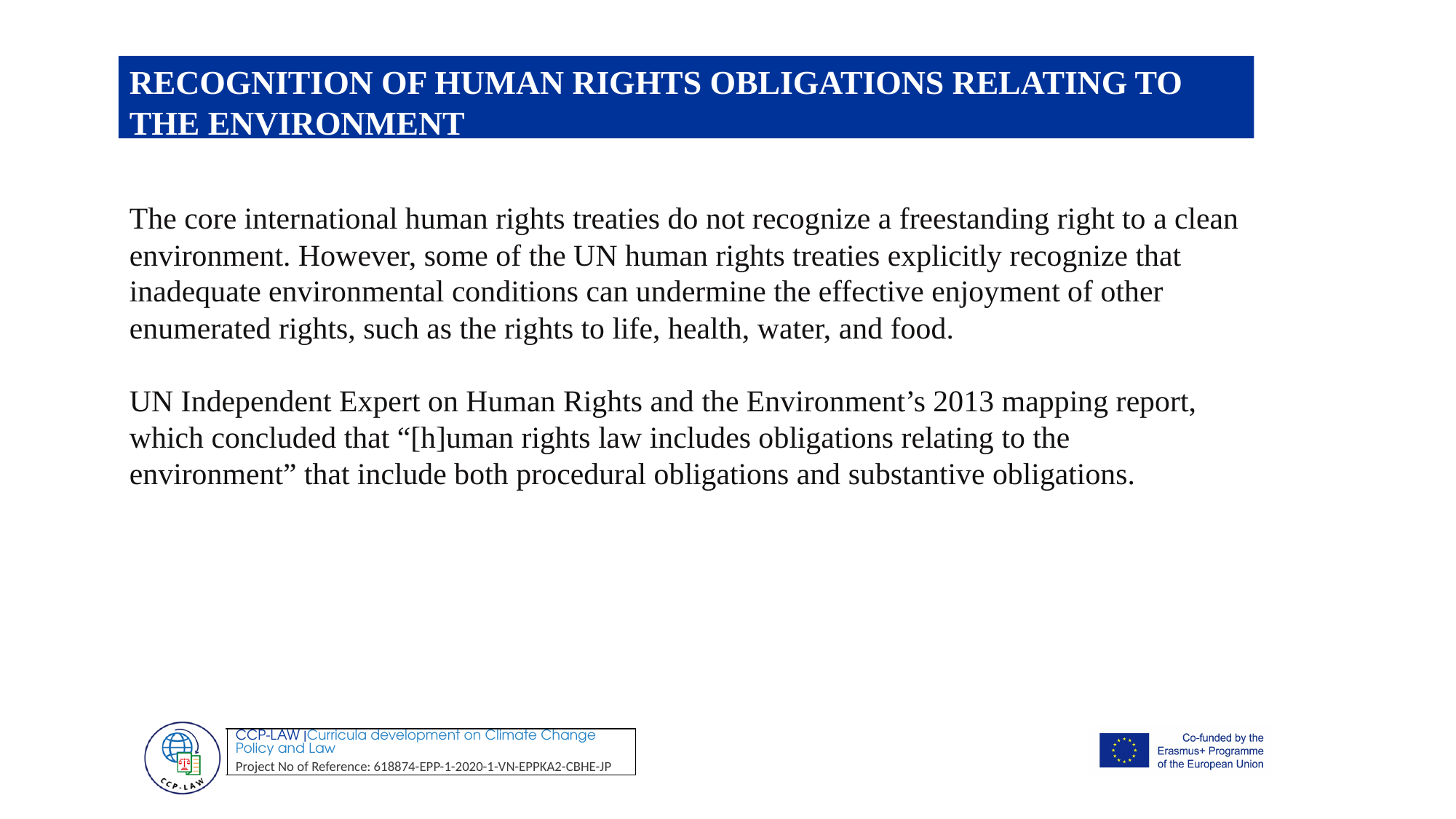

RECOGNITION OF HUMAN RIGHTS OBLIGATIONS RELATING TO THE ENVIRONMENT

The core international human rights treaties do not recognize a freestanding right to a clean environment. However, some of the UN human rights treaties explicitly recognize that inadequate environmental conditions can undermine the effective enjoyment of other enumerated rights, such as the rights to life, health, water, and food.

UN Independent Expert on Human Rights and the Environment’s 2013 mapping report, which concluded that “[h]uman rights law includes obligations relating to the environment” that include both procedural obligations and substantive obligations.